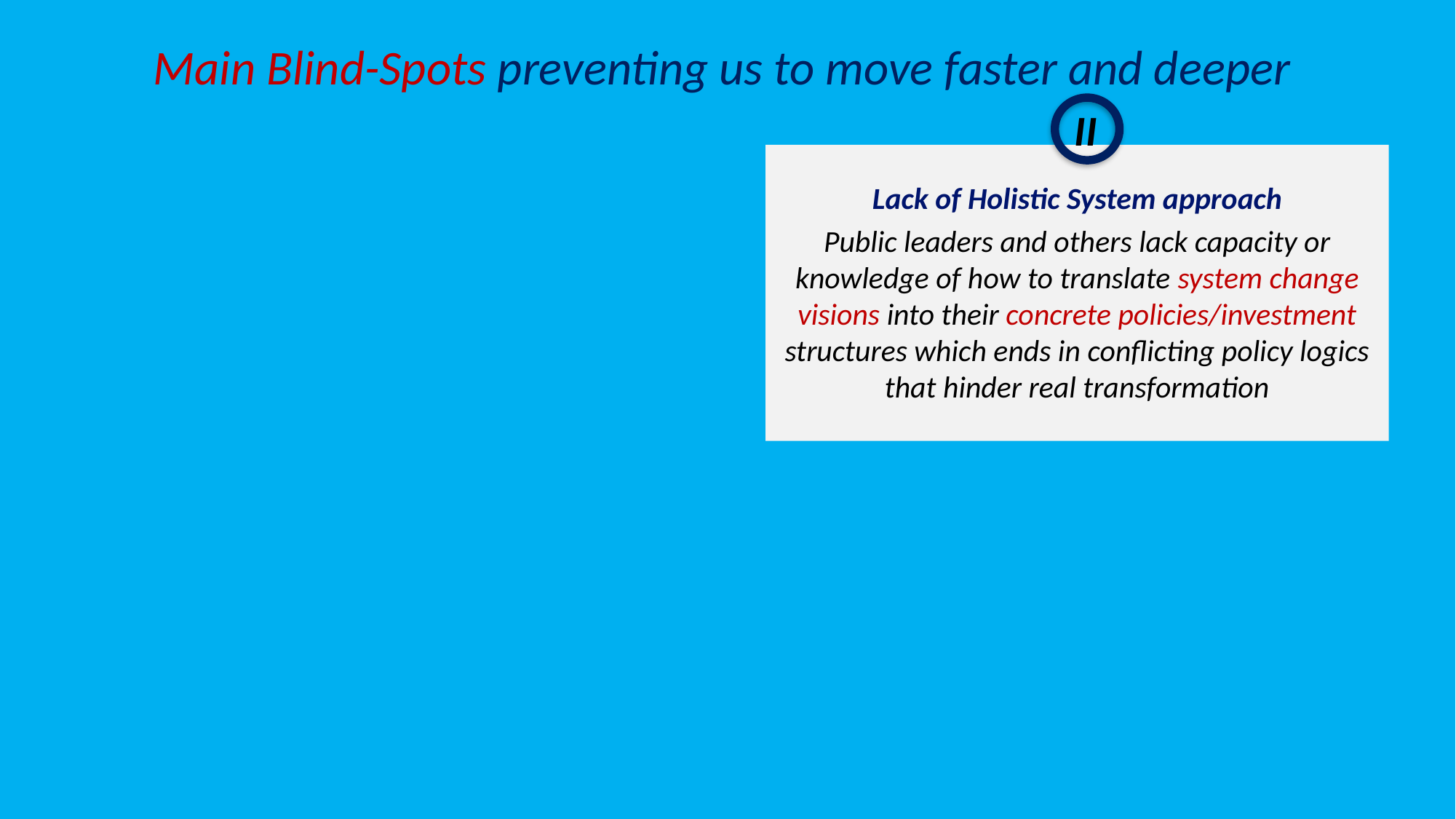

Main Blind-Spots preventing us to move faster and deeper

II

Lack of Holistic System approach
Public leaders and others lack capacity or knowledge of how to translate system change visions into their concrete policies/investment structures which ends in conflicting policy logics that hinder real transformation